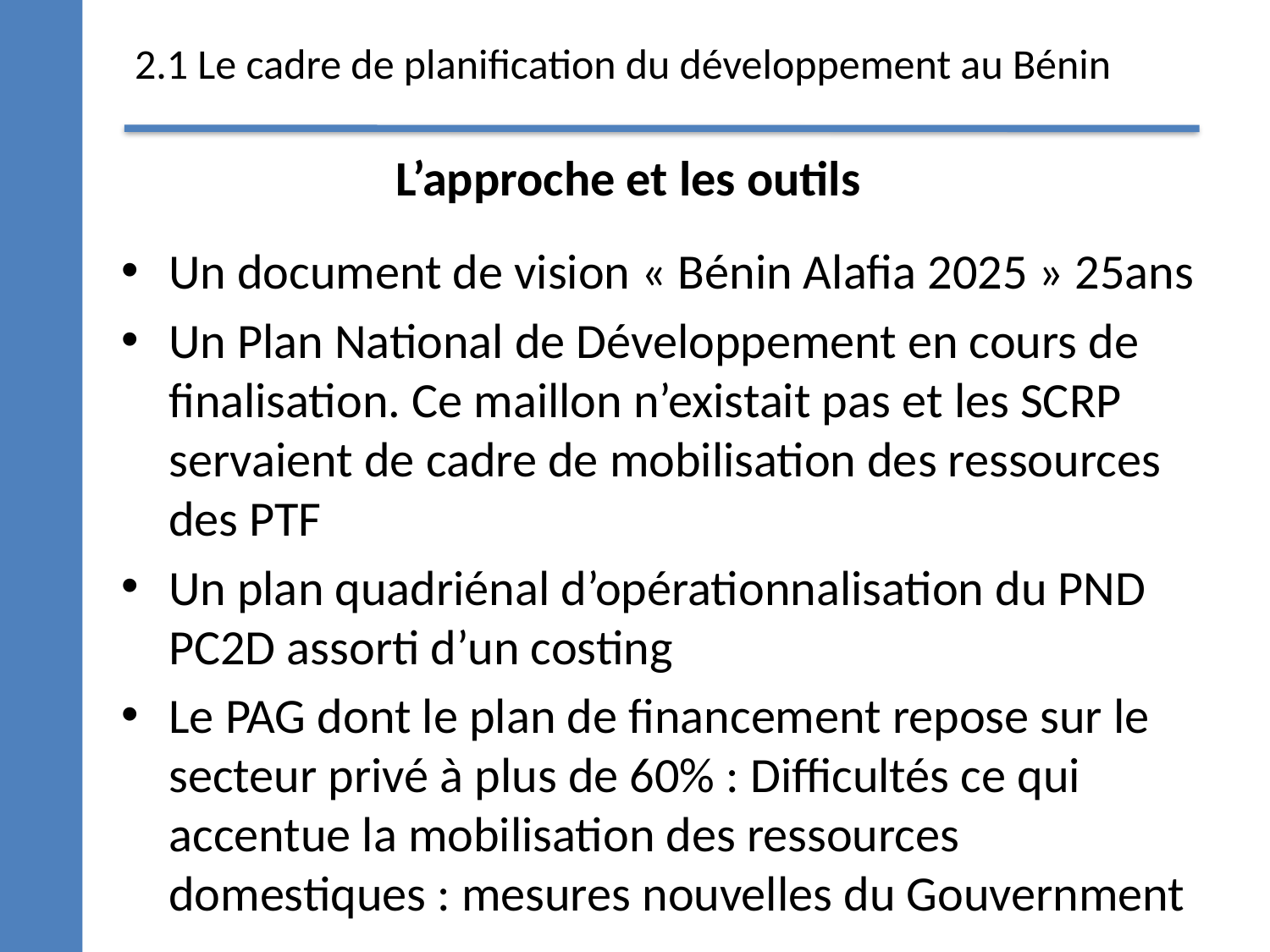

# 2.1 Le cadre de planification du développement au Bénin
L’approche et les outils
Un document de vision « Bénin Alafia 2025 » 25ans
Un Plan National de Développement en cours de finalisation. Ce maillon n’existait pas et les SCRP servaient de cadre de mobilisation des ressources des PTF
Un plan quadriénal d’opérationnalisation du PND PC2D assorti d’un costing
Le PAG dont le plan de financement repose sur le secteur privé à plus de 60% : Difficultés ce qui accentue la mobilisation des ressources domestiques : mesures nouvelles du Gouvernment